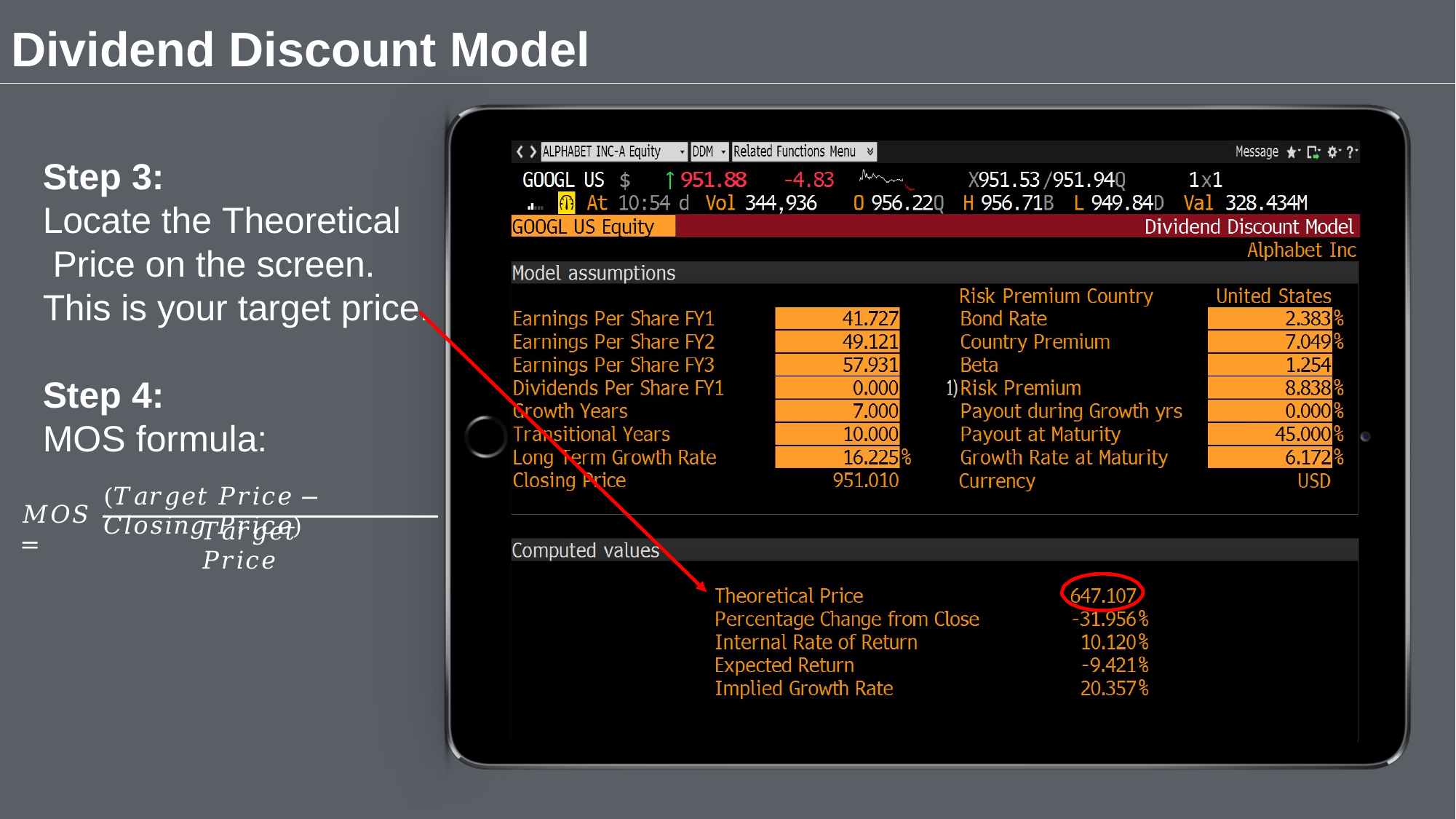

# Dividend Discount Model

Step 3:
Locate the Theoretical  Price on the screen.
This is your target price.

Step 4:
MOS formula:
(𝑇𝑎𝑟𝑔𝑒𝑡 𝑃𝑟𝑖𝑐𝑒 − 𝐶𝑙𝑜𝑠𝑖𝑛𝑔 𝑃𝑟𝑖𝑐𝑒)
𝑀𝑂𝑆 =
𝑇𝑎𝑟𝑔𝑒𝑡 𝑃𝑟𝑖𝑐𝑒